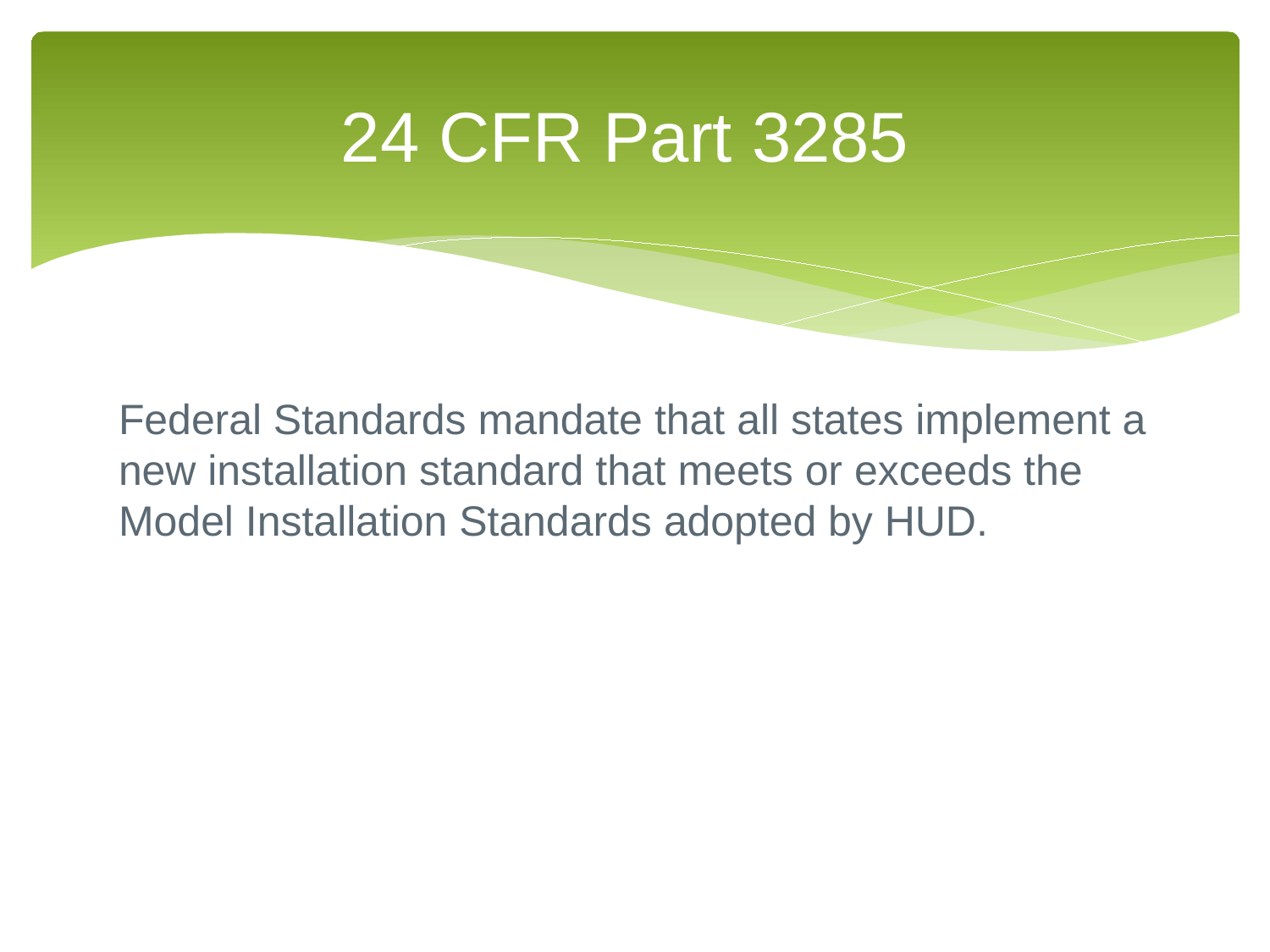

# 24 CFR Part 3285
Federal Standards mandate that all states implement a new installation standard that meets or exceeds the Model Installation Standards adopted by HUD.